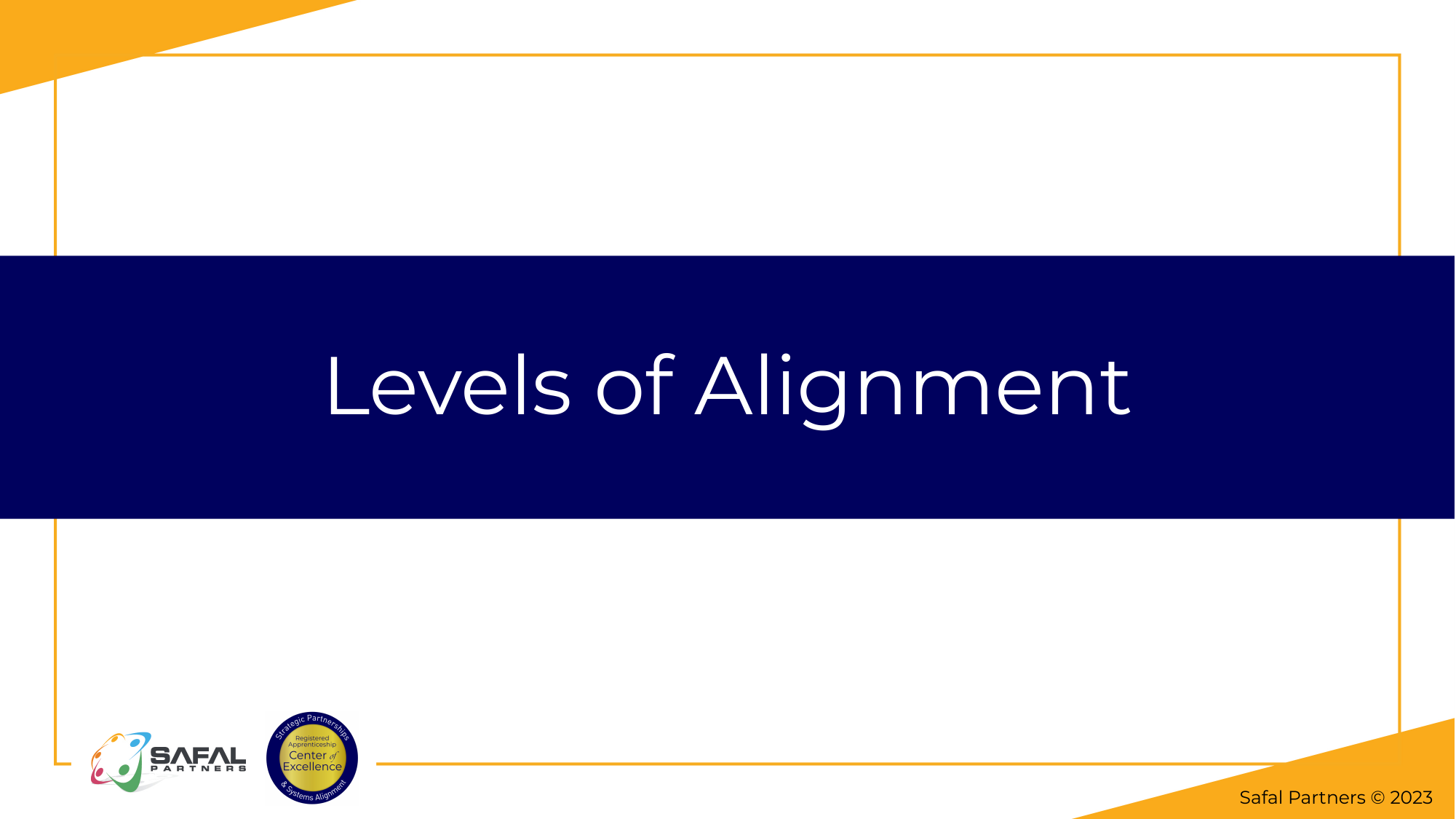

# Levels of Alignment
Safal Partners © 2023